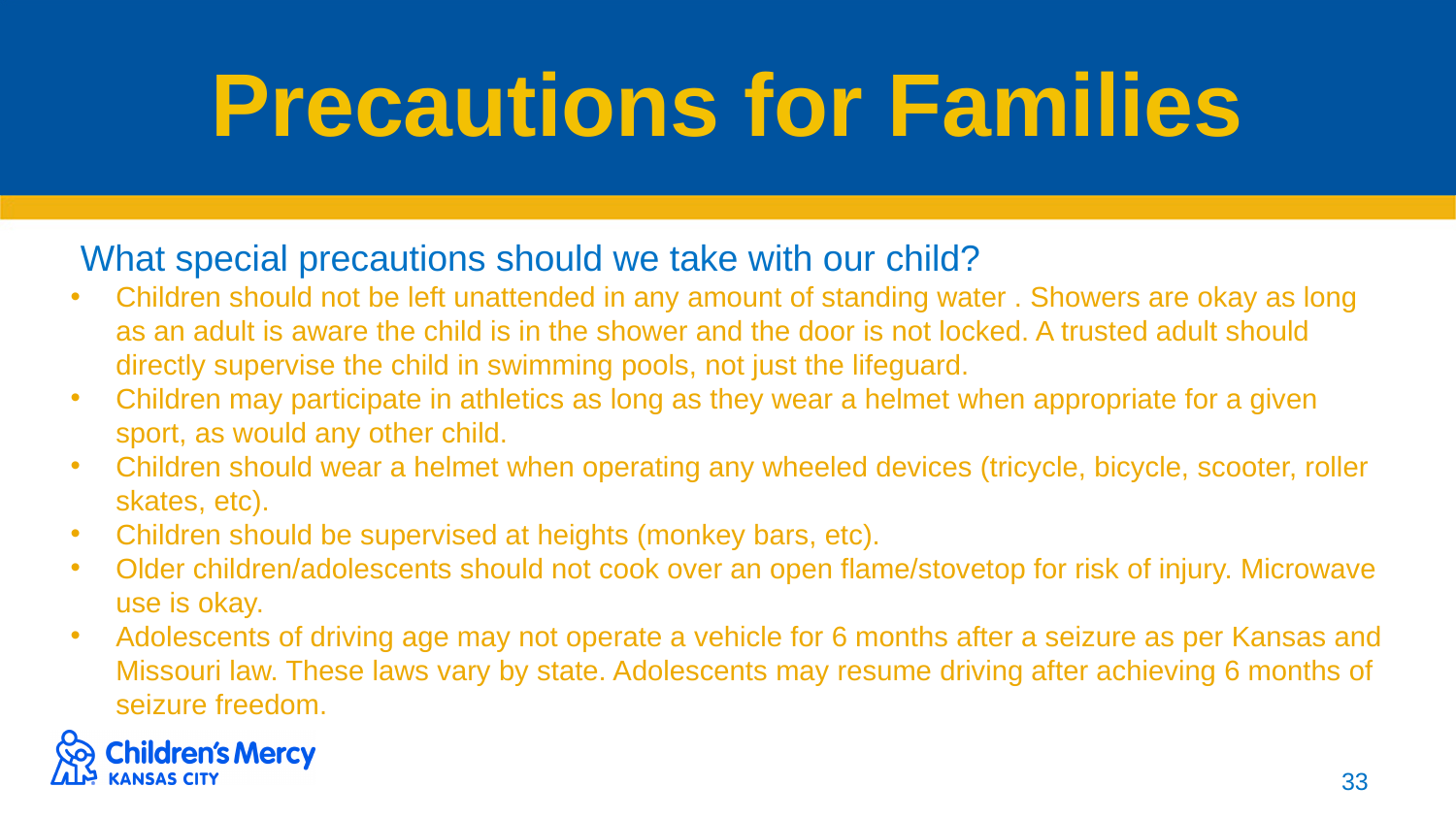

# Precautions for Families
 What special precautions should we take with our child?
Children should not be left unattended in any amount of standing water . Showers are okay as long as an adult is aware the child is in the shower and the door is not locked. A trusted adult should directly supervise the child in swimming pools, not just the lifeguard.
Children may participate in athletics as long as they wear a helmet when appropriate for a given sport, as would any other child.
Children should wear a helmet when operating any wheeled devices (tricycle, bicycle, scooter, roller skates, etc).
Children should be supervised at heights (monkey bars, etc).
Older children/adolescents should not cook over an open flame/stovetop for risk of injury. Microwave use is okay.
Adolescents of driving age may not operate a vehicle for 6 months after a seizure as per Kansas and Missouri law. These laws vary by state. Adolescents may resume driving after achieving 6 months of seizure freedom.

33